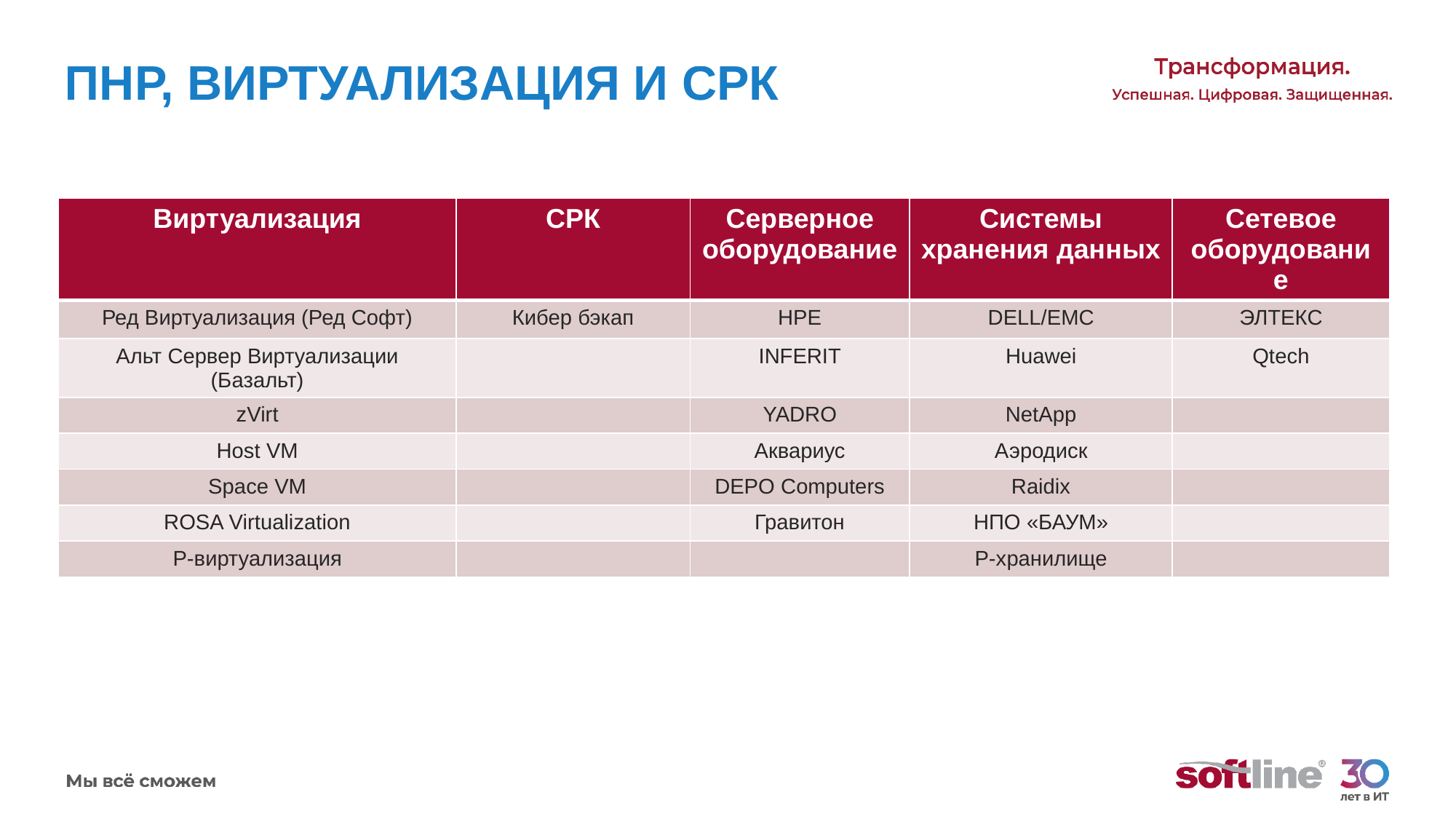

# ПНР, ВИРТУАЛИЗАЦИЯ И СРК

| Виртуализация | СРК | Серверное оборудование | Системы хранения данных | Сетевое оборудование |
| --- | --- | --- | --- | --- |
| Ред Виртуализация (Ред Софт) | Кибер бэкап | HPE | DELL/EMC | ЭЛТЕКС |
| Альт Сервер Виртуализации (Базальт) |  | INFERIT | Huawei | Qtech |
| zVirt |  | YADRO | NetApp |  |
| Host VM |  | Аквариус | Аэродиск |  |
| Space VM |  | DEPO Computers | Raidix |  |
| ROSA Virtualization |  | Гравитон | НПО «БАУМ» |  |
| Р-виртуализация |  |  | Р-хранилище |  |